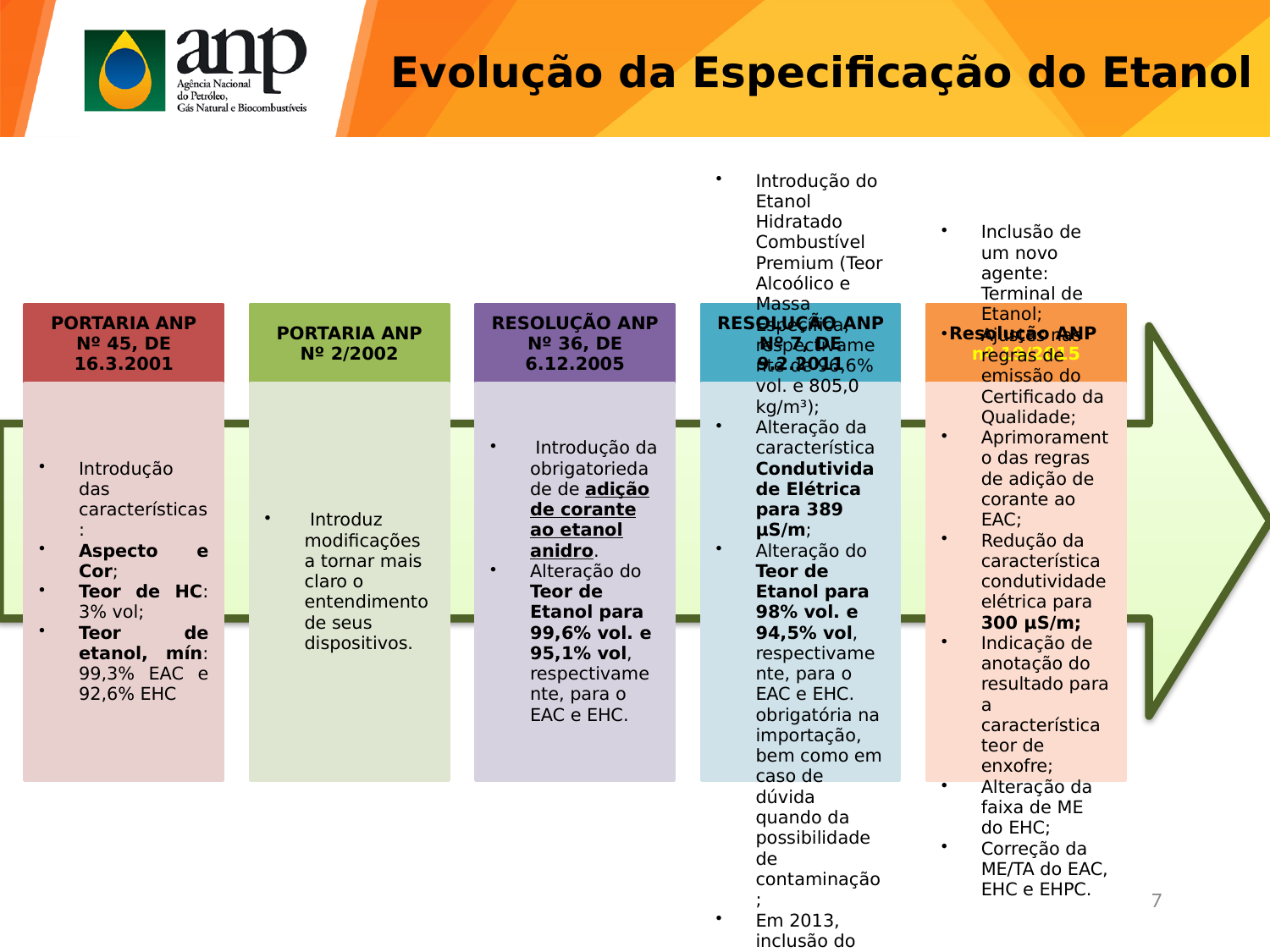

# Evolução da Especificação do Etanol
PORTARIA ANP Nº 45, DE 16.3.2001
Introdução das características:
PORTARIA ANP Nº 2/2002
 Introduz modificações a tornar mais claro o entendimento de seus dispositivos.
RESOLUÇÃO ANP Nº 36, DE 6.12.2005
 Introdução da obrigatoriedade de adição de corante ao etanol anidro.
Resolução ANP
nº 19/2015
Inclusão de um novo agente: Terminal de Etanol;
Alteração do Teor de Etanol para 99,6% vol. e 95,1% vol, respectivamente, para o EAC e EHC.
Alteração da característica Condutividade Elétrica para 389 µS/m;
Alteração do Teor de Etanol para 98% vol. e 94,5% vol, respectivamente, para o EAC e EHC. obrigatória na importação, bem como em caso de dúvida quando da possibilidade de contaminação;
Aprimoramento das regras de adição de corante ao EAC;
Redução da característica condutividade elétrica para  300 µS/m;
Indicação de anotação do resultado para a característica teor de enxofre;
Teor de HC: 3% vol;
Aspecto e Cor;
Teor de etanol, mín: 99,3% EAC e 92,6% EHC
Alteração da faixa de ME do EHC;
Correção da  ME/TA do EAC, EHC e EHPC.

7